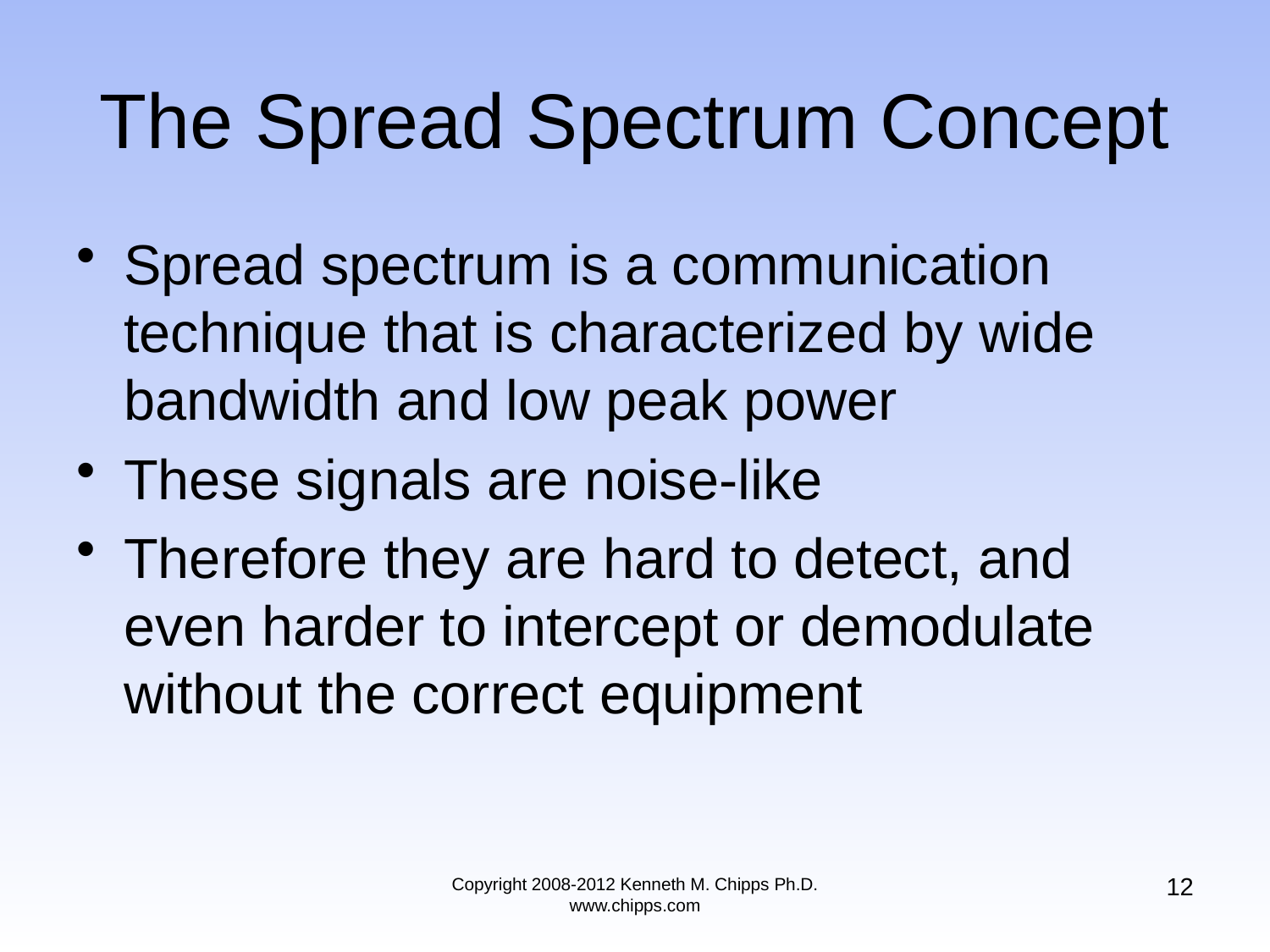

# The Spread Spectrum Concept
Spread spectrum is a communication technique that is characterized by wide bandwidth and low peak power
These signals are noise-like
Therefore they are hard to detect, and even harder to intercept or demodulate without the correct equipment
12
Copyright 2008-2012 Kenneth M. Chipps Ph.D. www.chipps.com